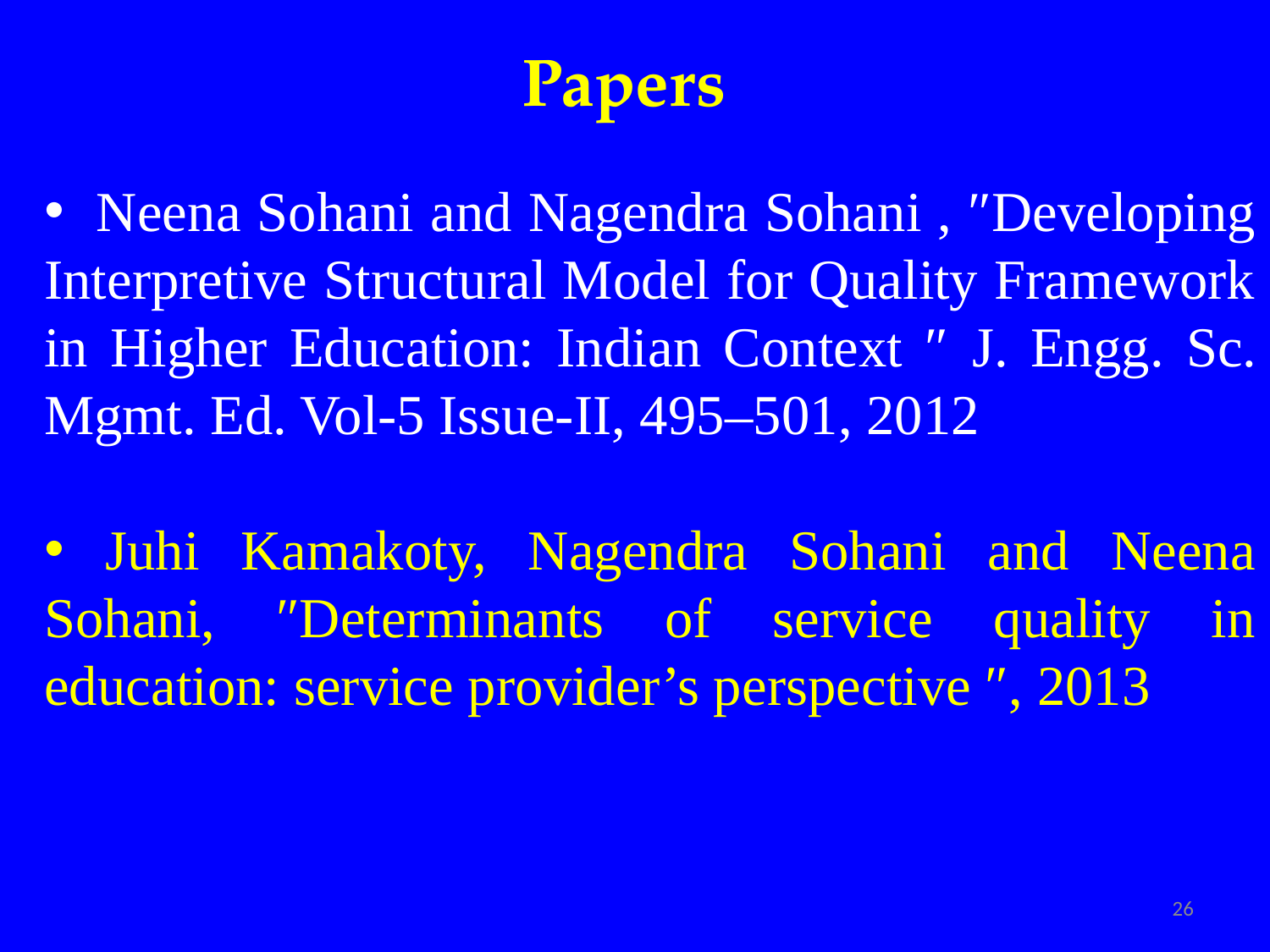

# Papers
  Neena Sohani and Nagendra Sohani , ″Developing Interpretive Structural Model for Quality Framework in Higher Education: Indian Context ″ J. Engg. Sc. Mgmt. Ed. Vol-5 Issue-II, 495–501, 2012

 Juhi Kamakoty, Nagendra Sohani and Neena Sohani, ″Determinants of service quality in education: service provider’s perspective ″, 2013

26